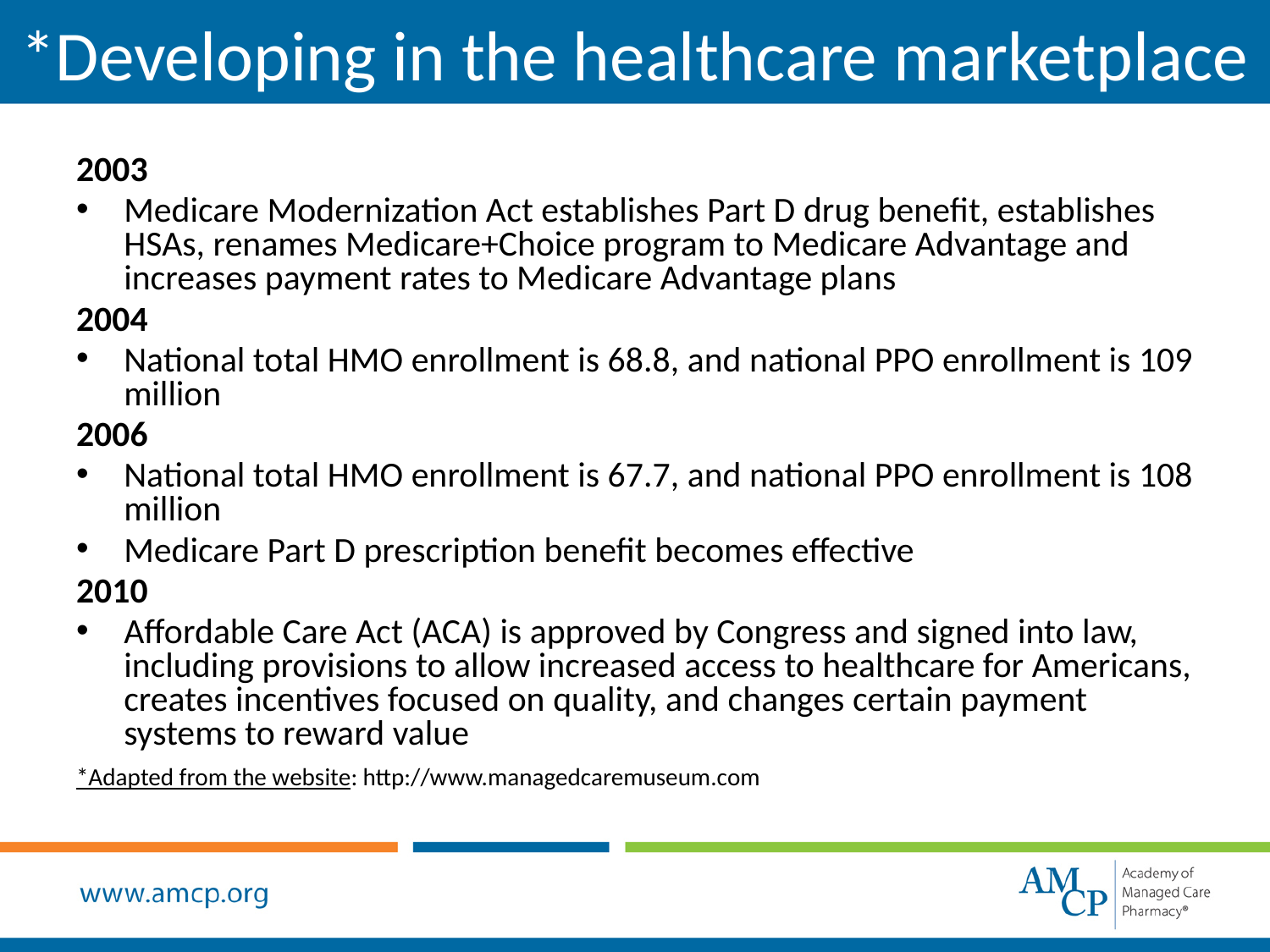

*Developing in the healthcare marketplace
2003
Medicare Modernization Act establishes Part D drug benefit, establishes HSAs, renames Medicare+Choice program to Medicare Advantage and increases payment rates to Medicare Advantage plans
2004
National total HMO enrollment is 68.8, and national PPO enrollment is 109 million
2006
National total HMO enrollment is 67.7, and national PPO enrollment is 108 million
Medicare Part D prescription benefit becomes effective
2010
Affordable Care Act (ACA) is approved by Congress and signed into law, including provisions to allow increased access to healthcare for Americans, creates incentives focused on quality, and changes certain payment systems to reward value
*Adapted from the website: http://www.managedcaremuseum.com